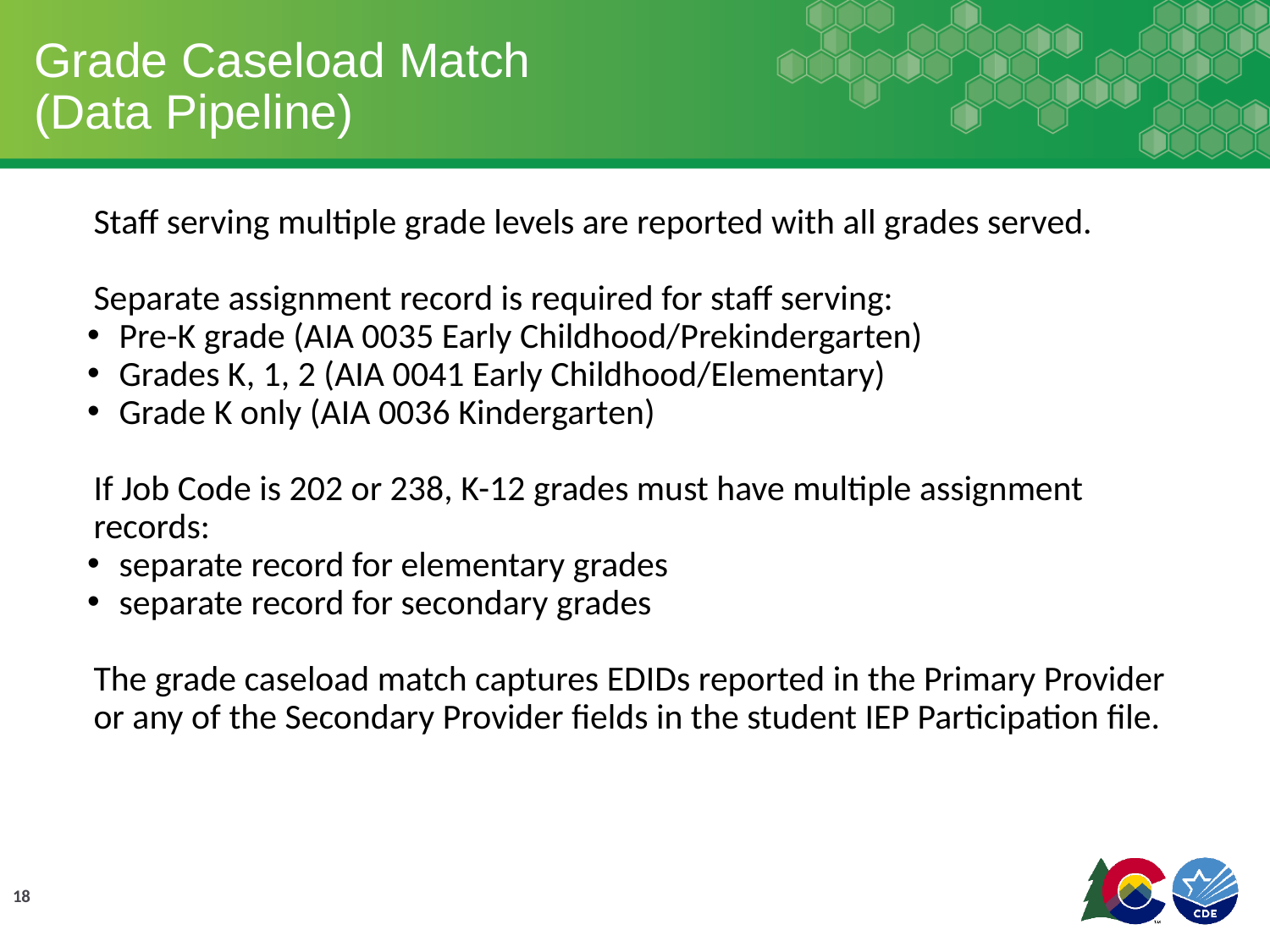

# Grade Caseload Match (Data Pipeline)
Staff serving multiple grade levels are reported with all grades served.

Separate assignment record is required for staff serving:
Pre-K grade (AIA 0035 Early Childhood/Prekindergarten)
Grades K, 1, 2 (AIA 0041 Early Childhood/Elementary)
Grade K only (AIA 0036 Kindergarten)

If Job Code is 202 or 238, K-12 grades must have multiple assignment records:
separate record for elementary grades
separate record for secondary grades

The grade caseload match captures EDIDs reported in the Primary Provider or any of the Secondary Provider fields in the student IEP Participation file.

18